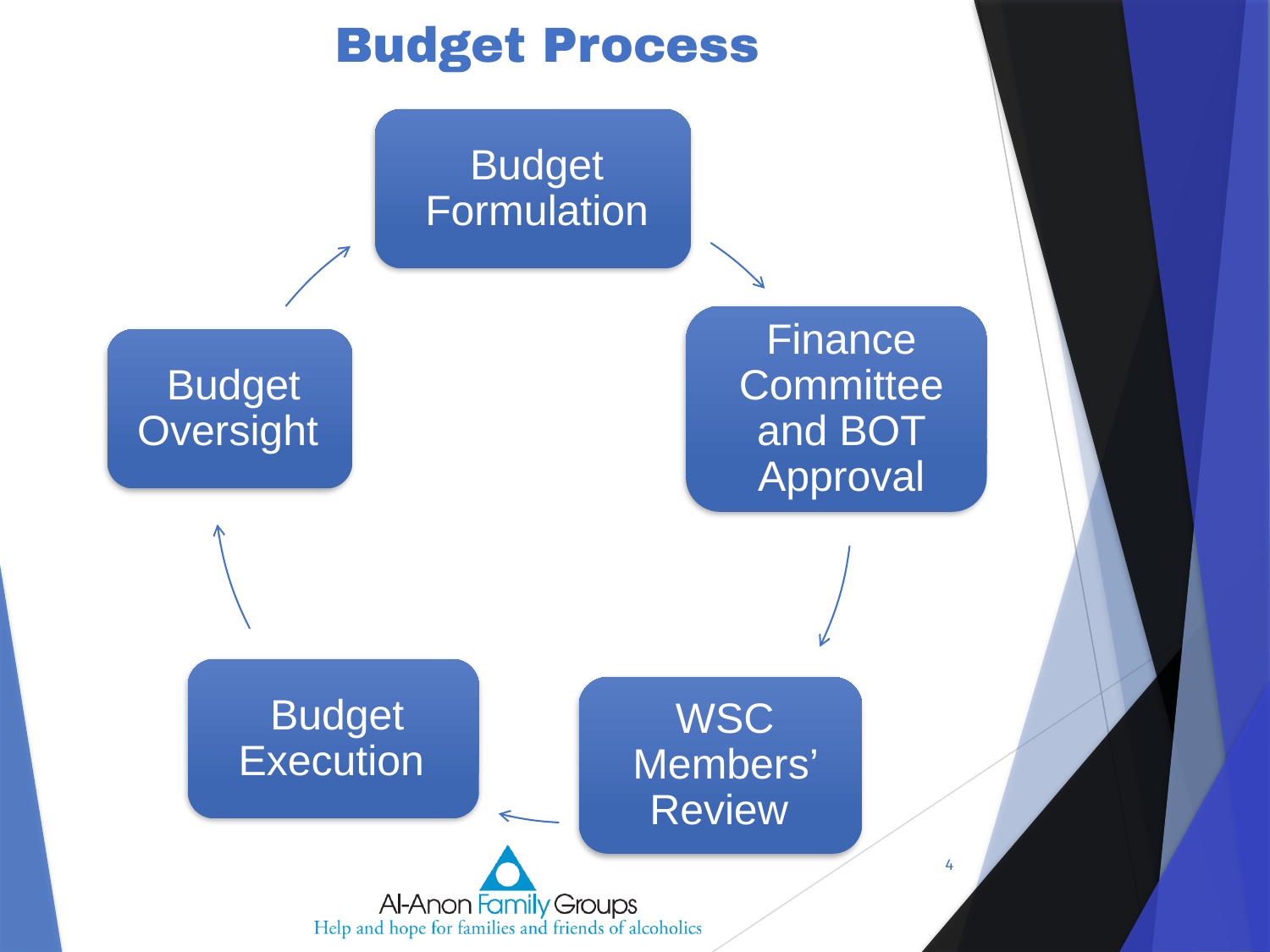

# Budget Process
Budget Formulation
Finance Committee and BOT Approval
WSC Members’ Review
Budget Execution
Budget Oversight
4